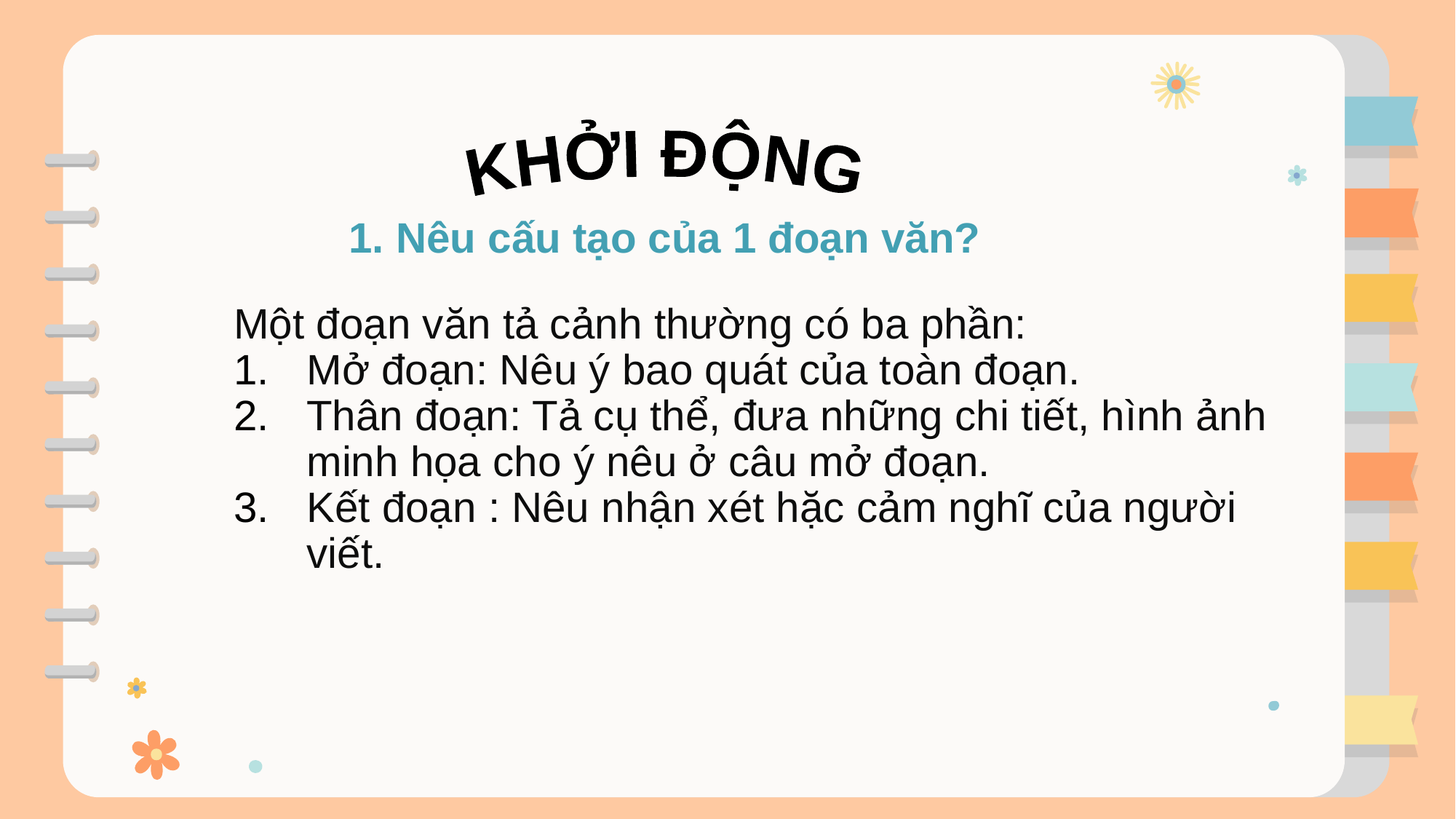

KHỞI ĐỘNG
1. Nêu cấu tạo của 1 đoạn văn?
Một đoạn văn tả cảnh thường có ba phần:
Mở đoạn: Nêu ý bao quát của toàn đoạn.
Thân đoạn: Tả cụ thể, đưa những chi tiết, hình ảnh minh họa cho ý nêu ở câu mở đoạn.
Kết đoạn : Nêu nhận xét hặc cảm nghĩ của người viết.